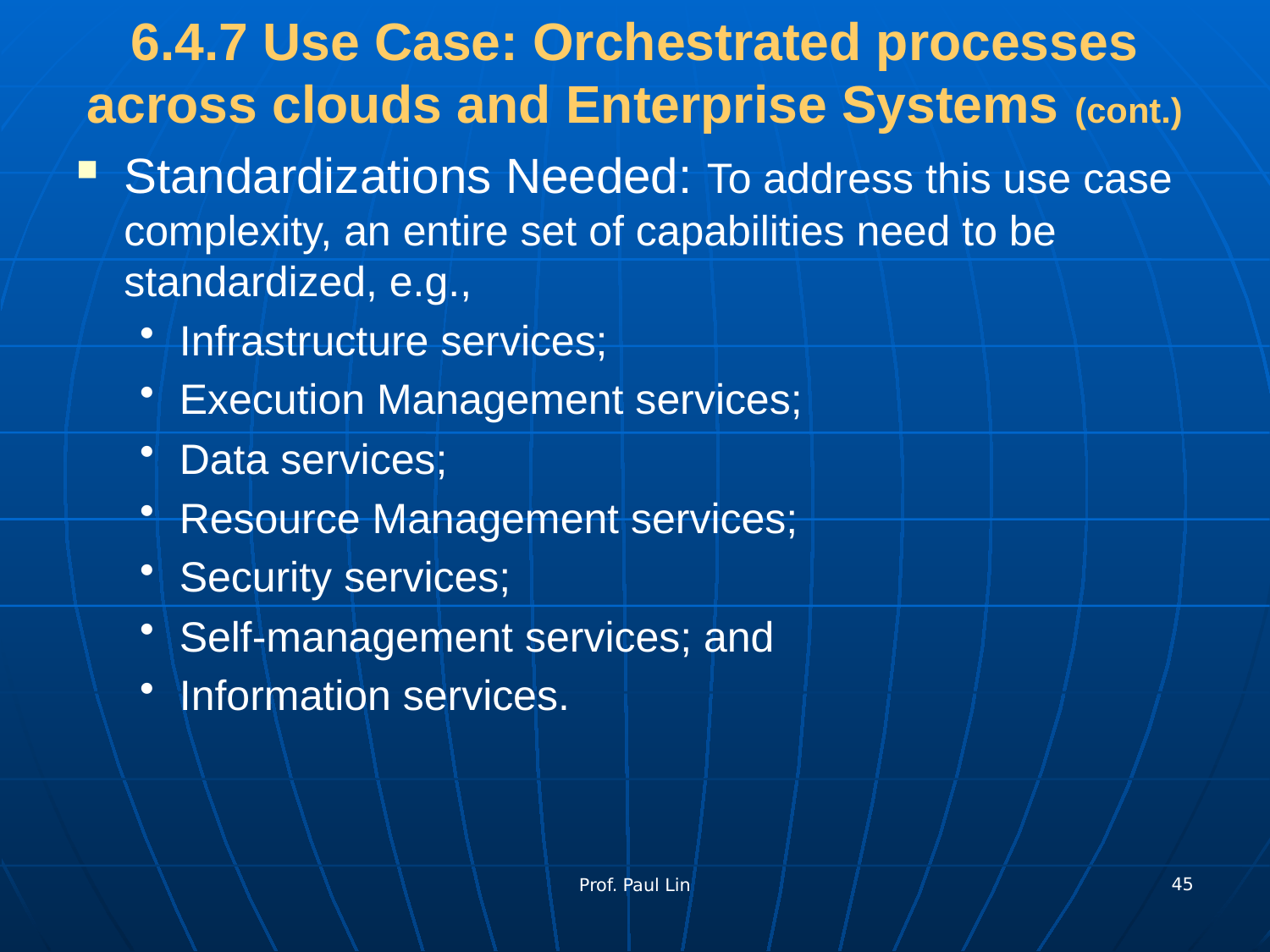

# 6.4.7 Use Case: Orchestrated processes across clouds and Enterprise Systems (cont.)
Standardizations Needed: To address this use case complexity, an entire set of capabilities need to be standardized, e.g.,
Infrastructure services;
Execution Management services;
Data services;
Resource Management services;
Security services;
Self-management services; and
Information services.
45
Prof. Paul Lin